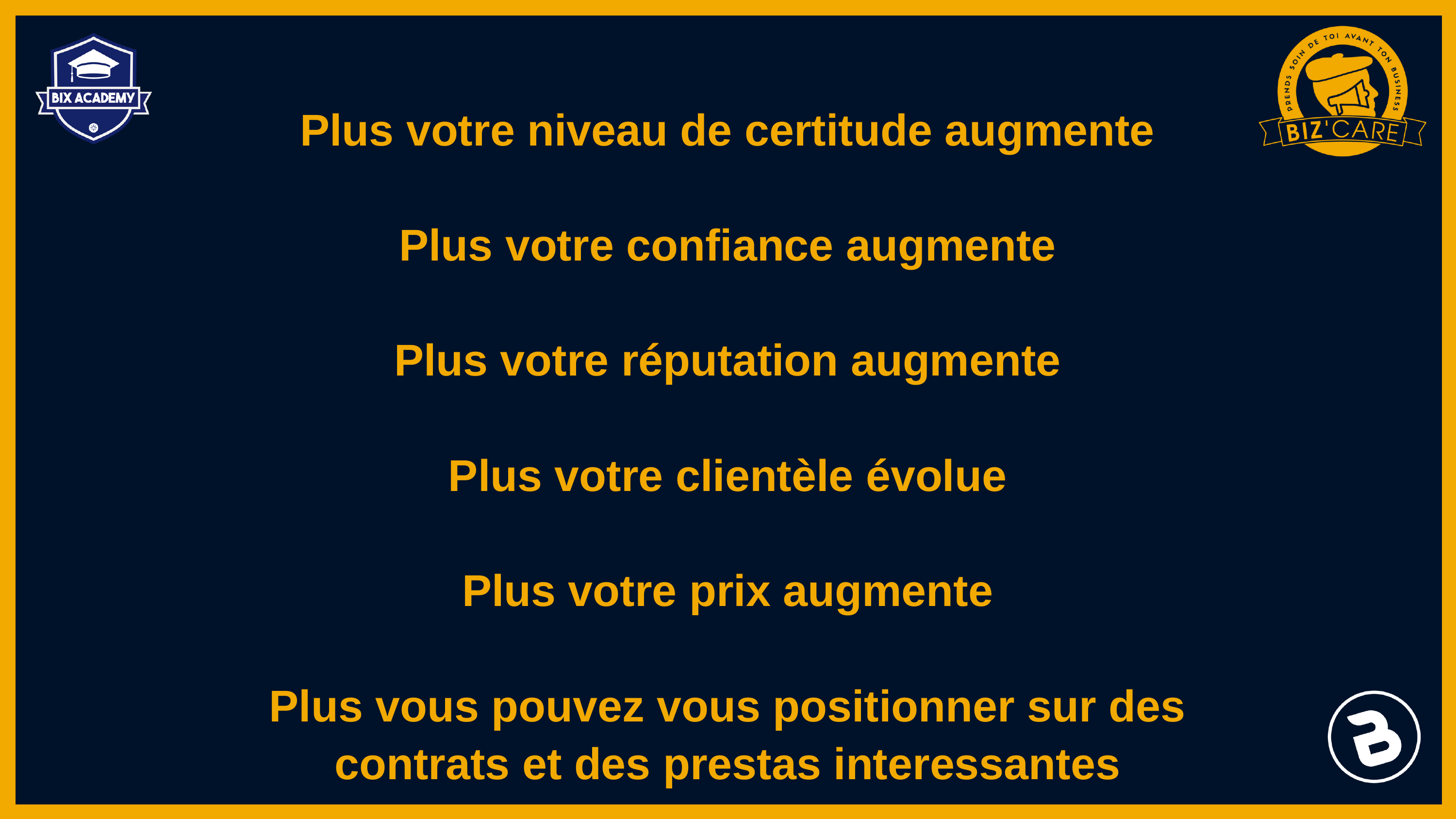

Plus votre niveau de certitude augmente

Plus votre confiance augmente

Plus votre réputation augmente

Plus votre clientèle évolue

Plus votre prix augmente

Plus vous pouvez vous positionner sur des contrats et des prestas interessantes